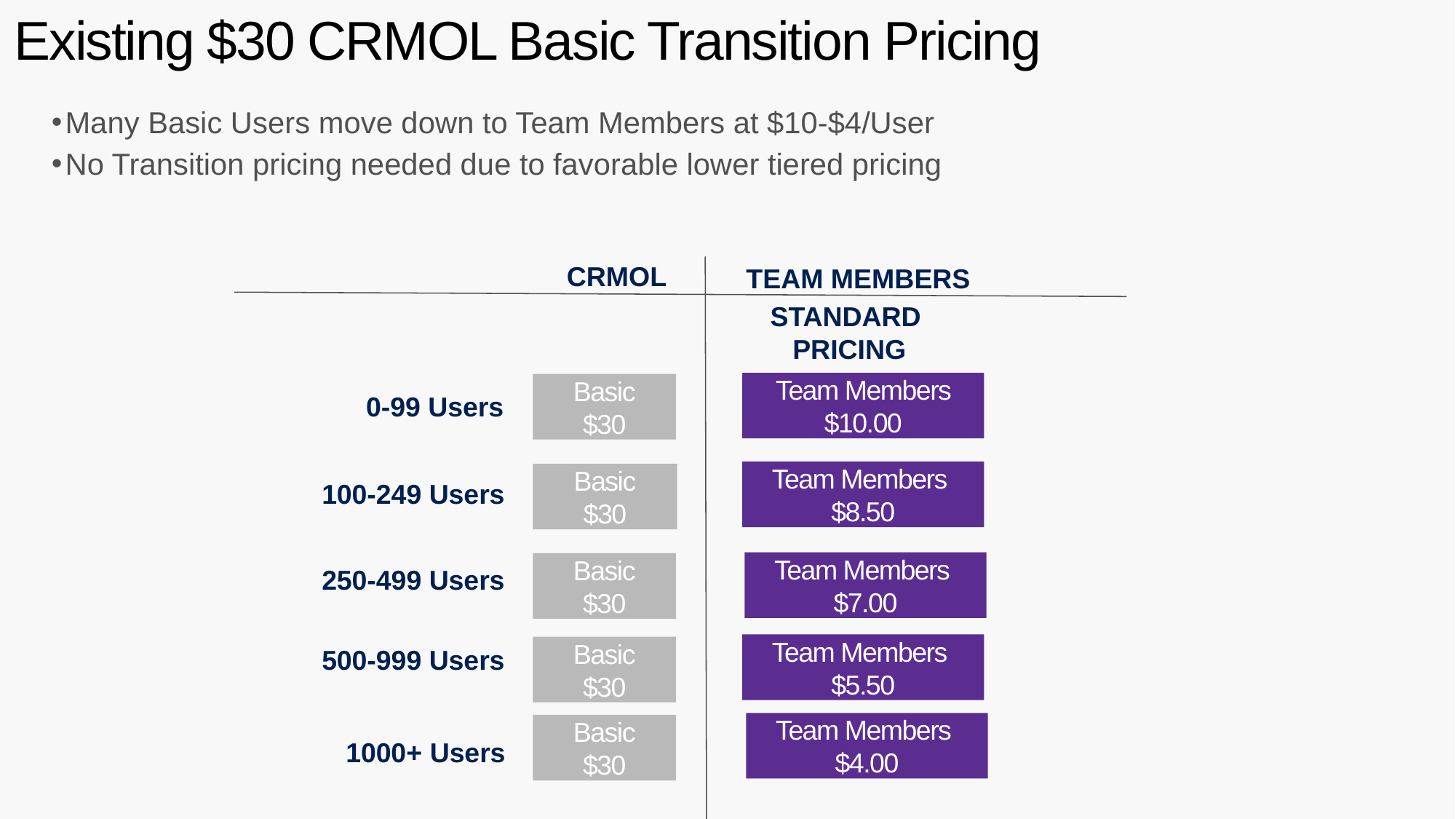

# Existing $30 CRMOL Basic Transition Pricing
Many Basic Users move down to Team Members at $10-$4/User
No Transition pricing needed due to favorable lower tiered pricing
CRMOL
TEAM MEMBERS
STANDARD
PRICING
Team Members $10.00
Basic
$30
0-99 Users
Team Members
$8.50
Basic
$30
100-249 Users
Team Members
$7.00
Basic
$30
250-499 Users
Team Members
$5.50
Basic
$30
500-999 Users
Team Members
$4.00
Basic
$30
1000+ Users